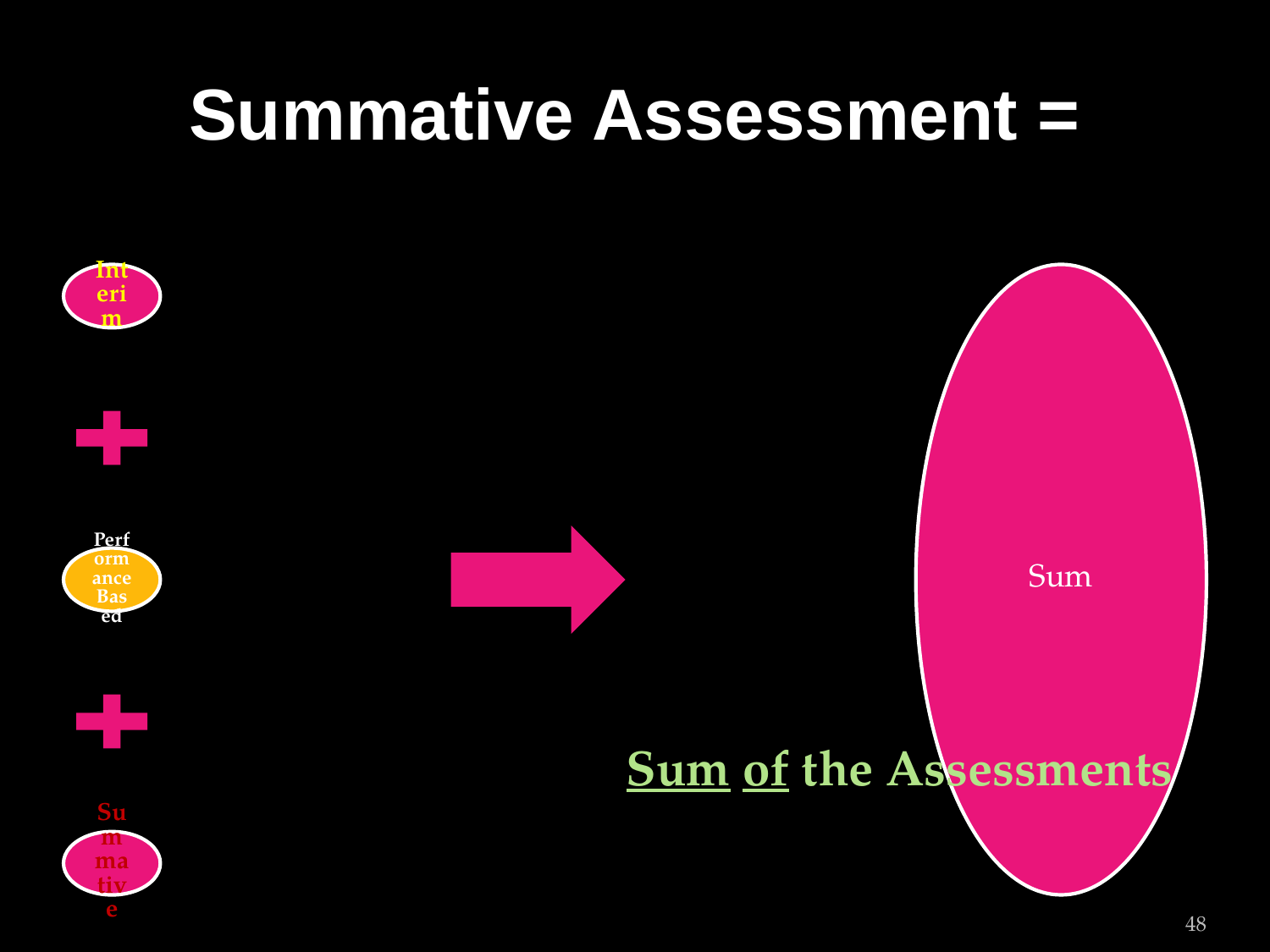

# Summative Assessment =
Interim
Performance Based
Summative
Sum
Sum of the Assessments
48